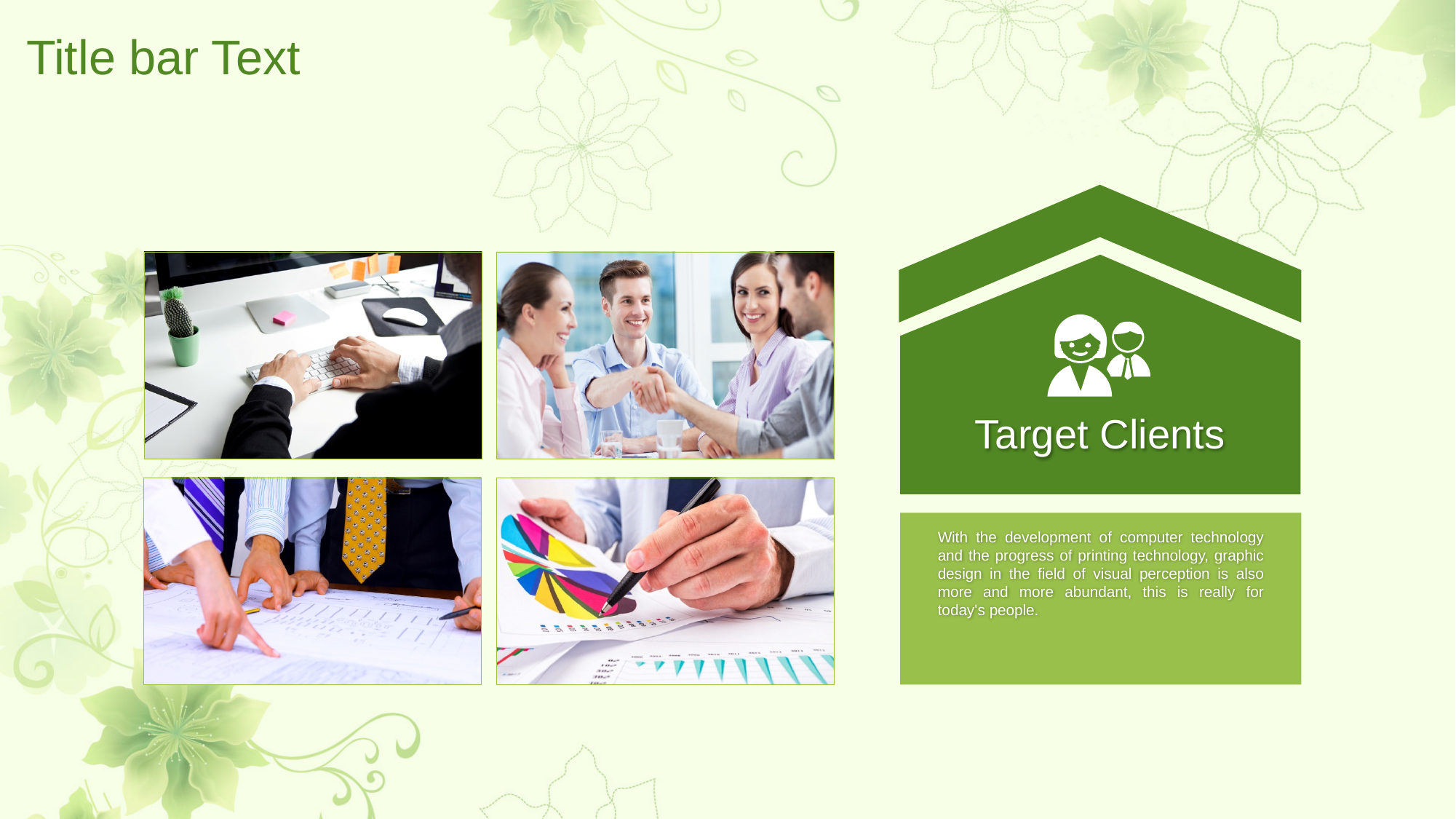

# Title bar Text

Target Clients

With the development of computer technology and the progress of printing technology, graphic design in the field of visual perception is also more and more abundant, this is really for today's people.